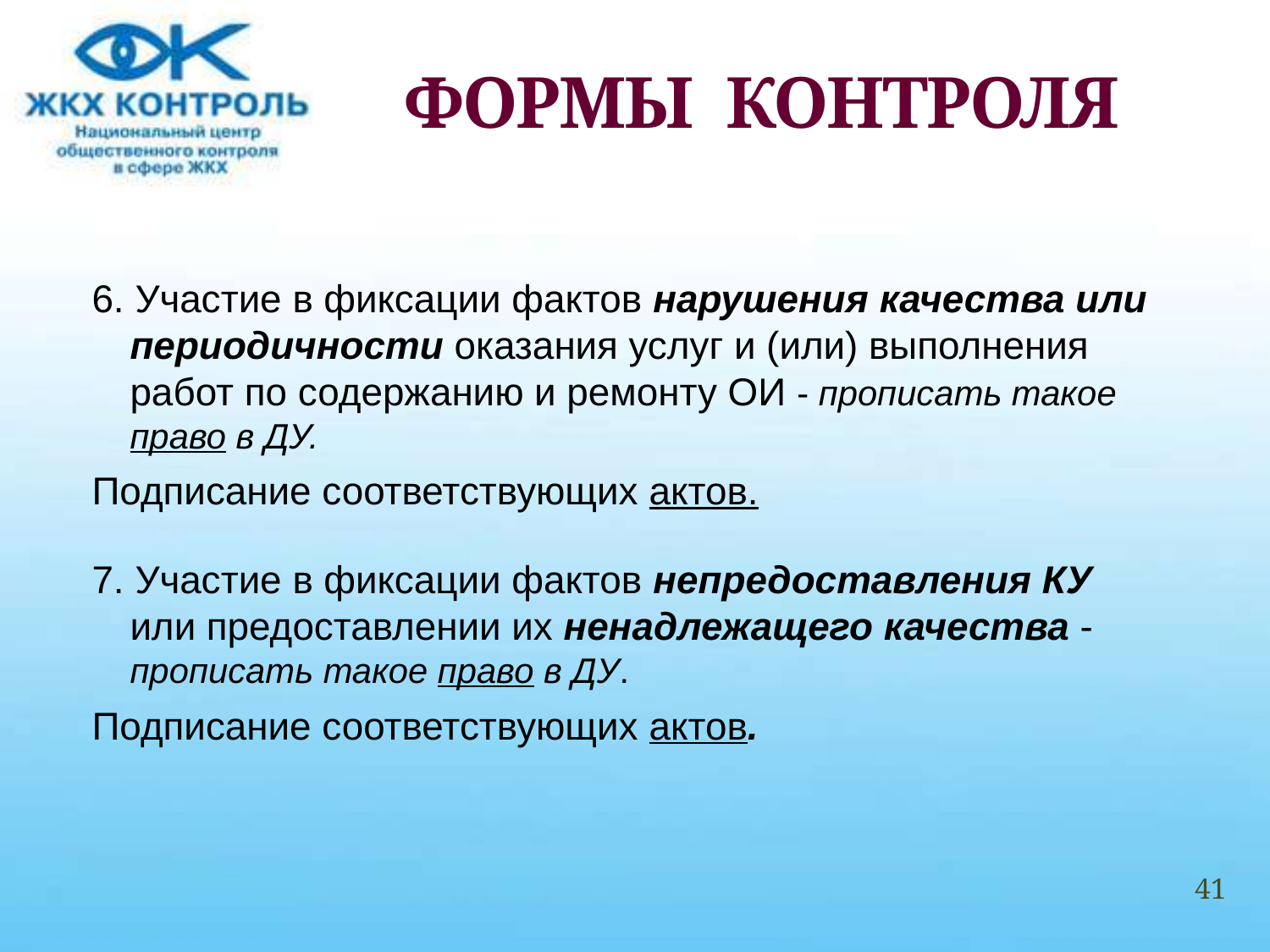

# ФОРМЫ  КОНТРОЛЯ
6. Участие в фиксации фактов нарушения качества или периодичности оказания услуг и (или) выполнения работ по содержанию и ремонту ОИ - прописать такое право в ДУ.
Подписание соответствующих актов.
7. Участие в фиксации фактов непредоставления КУ    или предоставлении их ненадлежащего качества - прописать такое право в ДУ.
Подписание соответствующих актов.

41